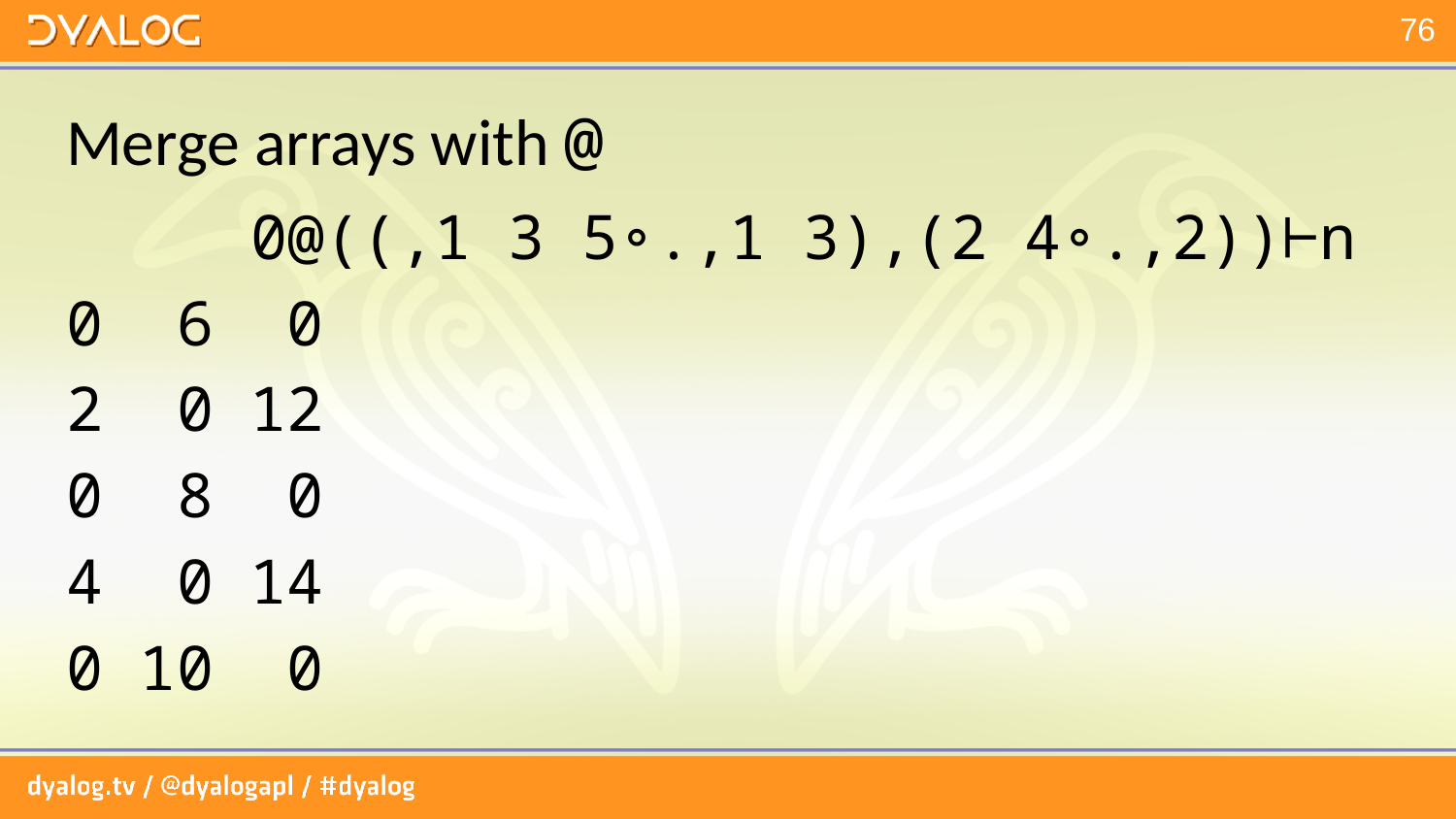

# Merge arrays with @
     0@((,1 3 5∘.,1 3),(2 4∘.,2))⊢n
0  6  0
2  0 12
0  8  0
4  0 14
0 10  0